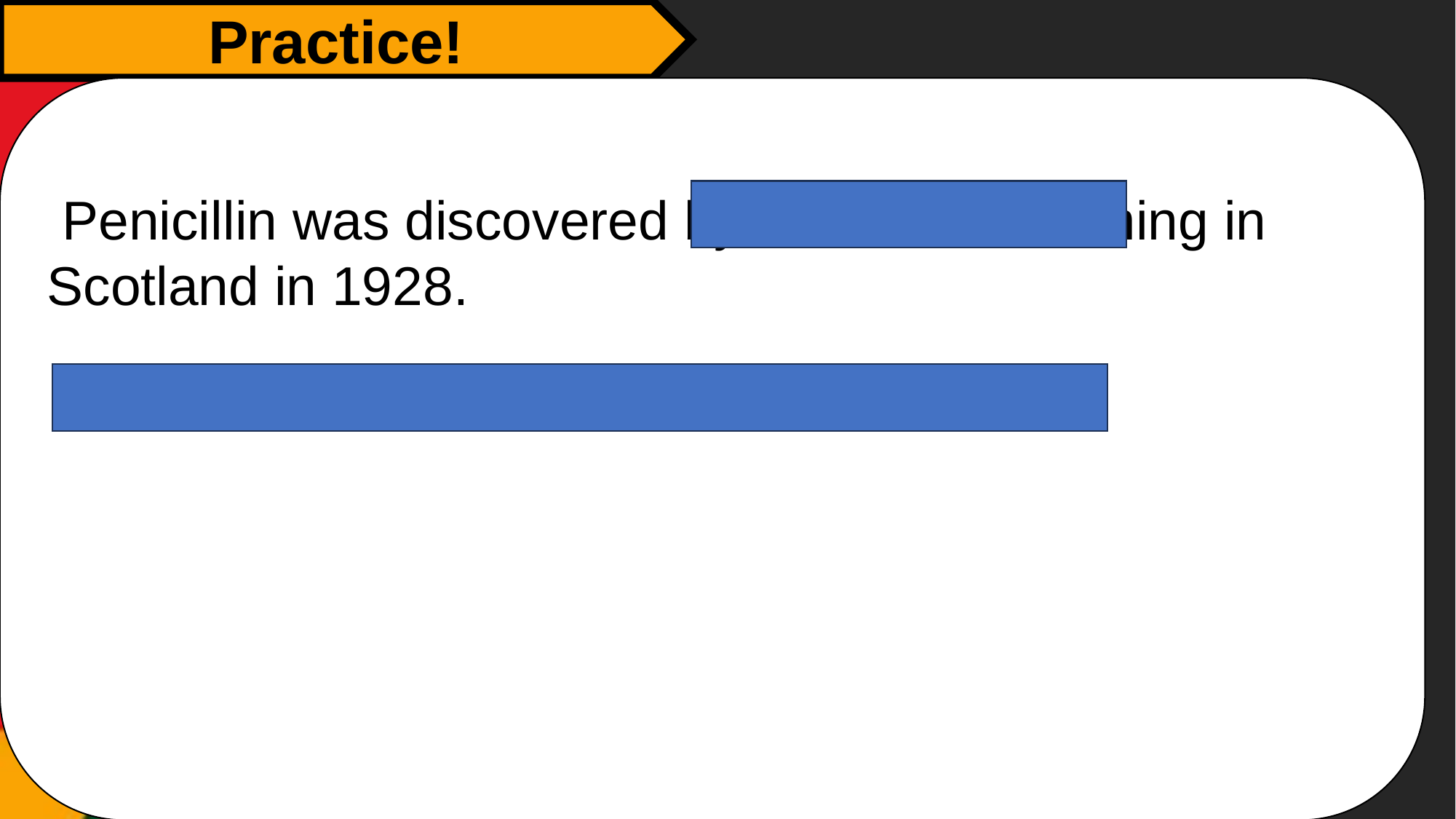

Practice!

 Penicillin was discovered by Alexander Fleming in Scotland in 1928.

 Who was penicillin discovered by?